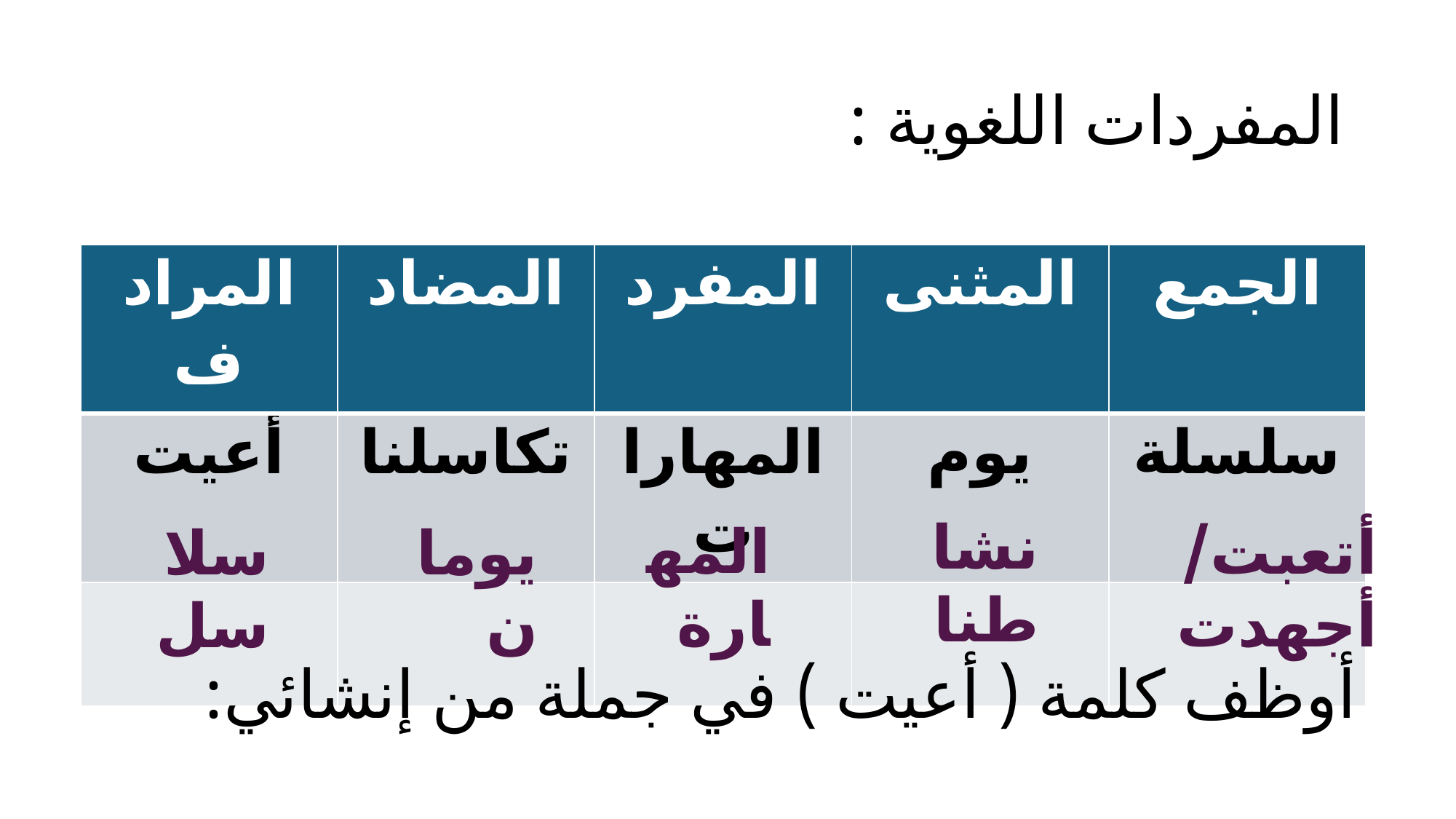

# المفردات اللغوية :
| المرادف | المضاد | المفرد | المثنى | الجمع |
| --- | --- | --- | --- | --- |
| أعيت | تكاسلنا | المهارات | يوم | سلسلة |
|  |  |  |  |  |
نشاطنا
المهارة
أتعبت/ أجهدت
سلاسل
يومان
أوظف كلمة ( أعيت ) في جملة من إنشائي: